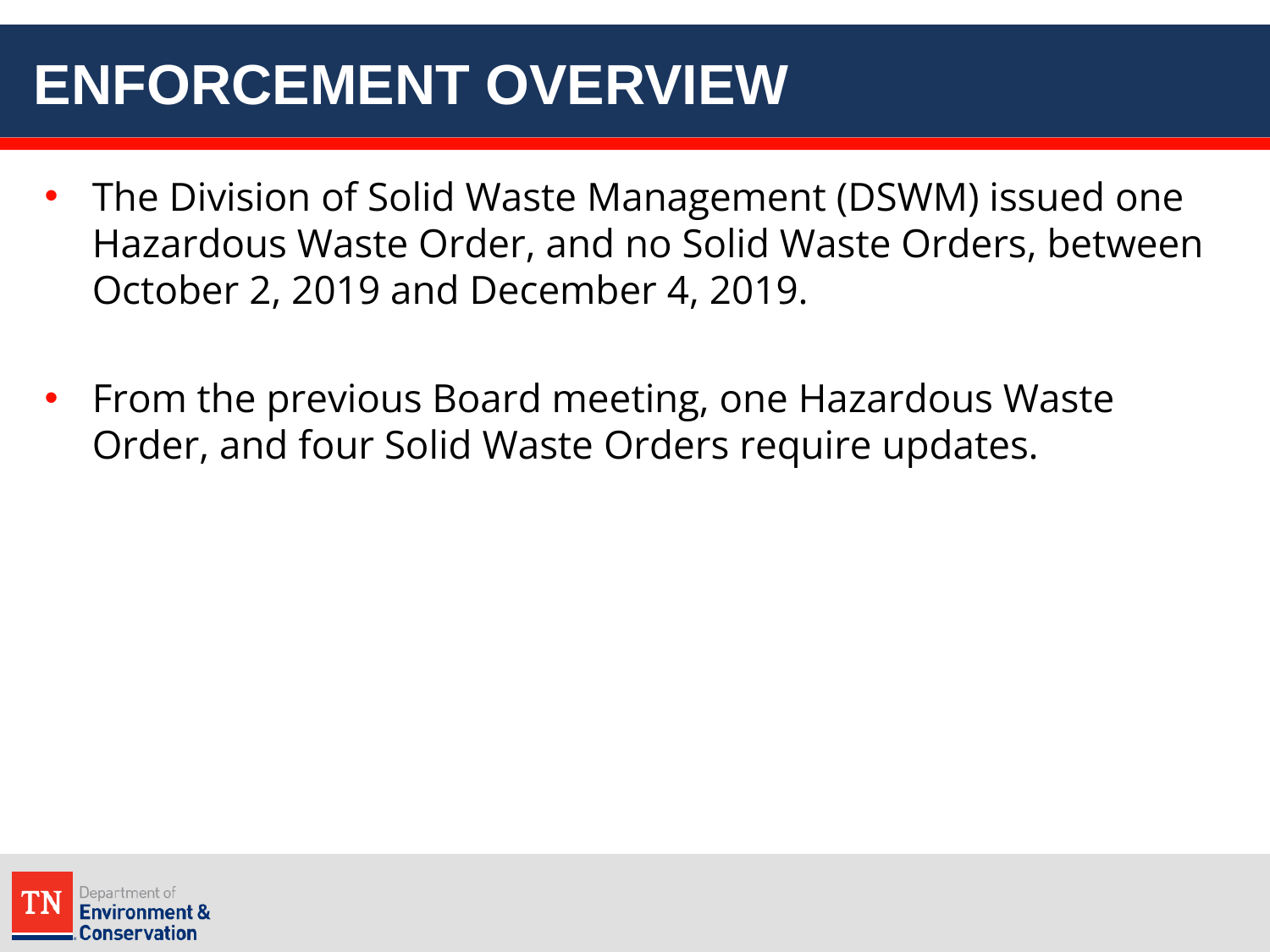

# ENFORCEMENT OVERVIEW
The Division of Solid Waste Management (DSWM) issued one Hazardous Waste Order, and no Solid Waste Orders, between  October 2, 2019 and December 4, 2019.

From the previous Board meeting, one Hazardous Waste Order, and four Solid Waste Orders require updates.